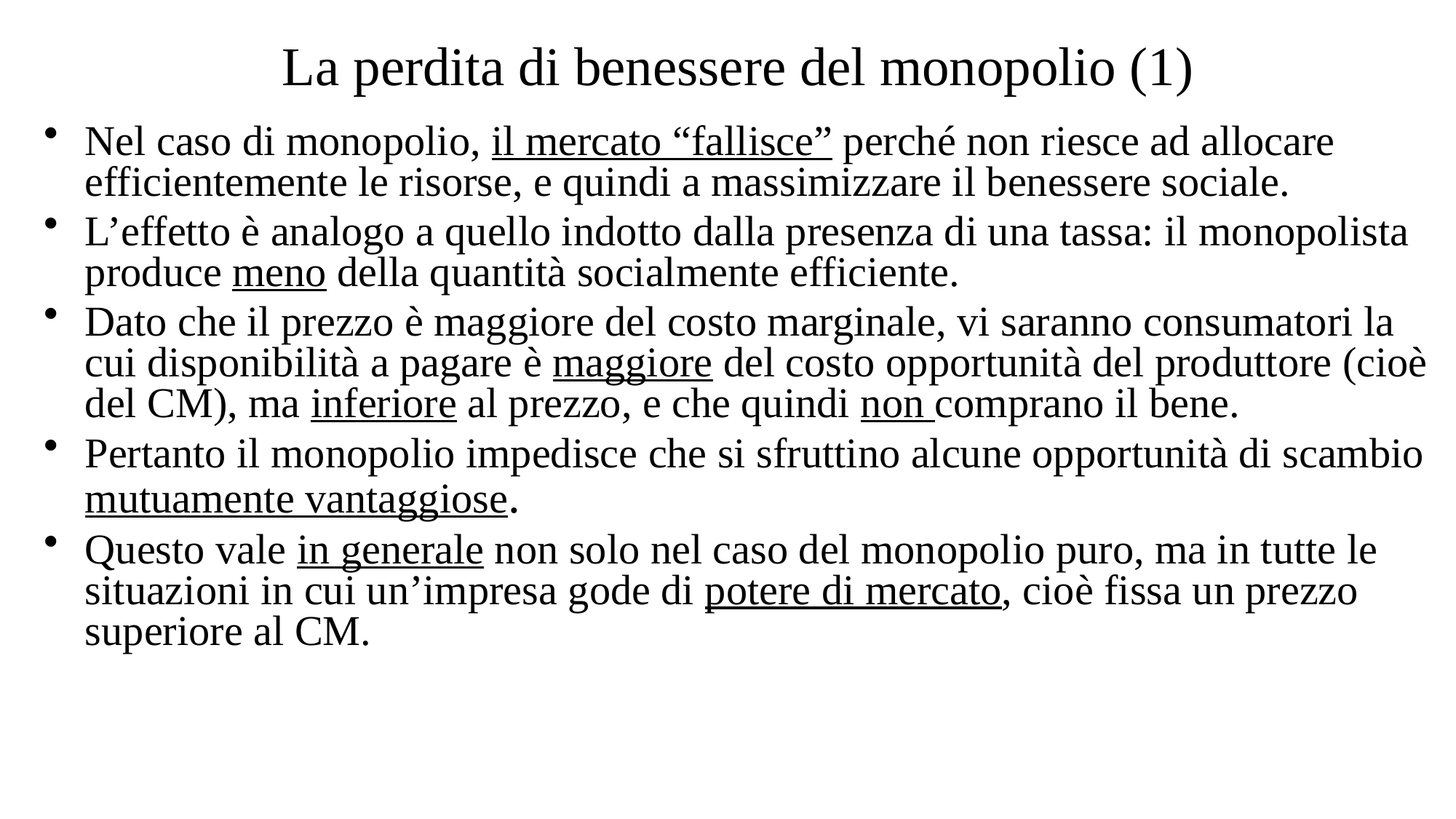

# La perdita di benessere del monopolio (1)
Nel caso di monopolio, il mercato “fallisce” perché non riesce ad allocare efficientemente le risorse, e quindi a massimizzare il benessere sociale.
L’effetto è analogo a quello indotto dalla presenza di una tassa: il monopolista produce meno della quantità socialmente efficiente.
Dato che il prezzo è maggiore del costo marginale, vi saranno consumatori la cui disponibilità a pagare è maggiore del costo opportunità del produttore (cioè del CM), ma inferiore al prezzo, e che quindi non comprano il bene.
Pertanto il monopolio impedisce che si sfruttino alcune opportunità di scambio mutuamente vantaggiose.
Questo vale in generale non solo nel caso del monopolio puro, ma in tutte le situazioni in cui un’impresa gode di potere di mercato, cioè fissa un prezzo superiore al CM.